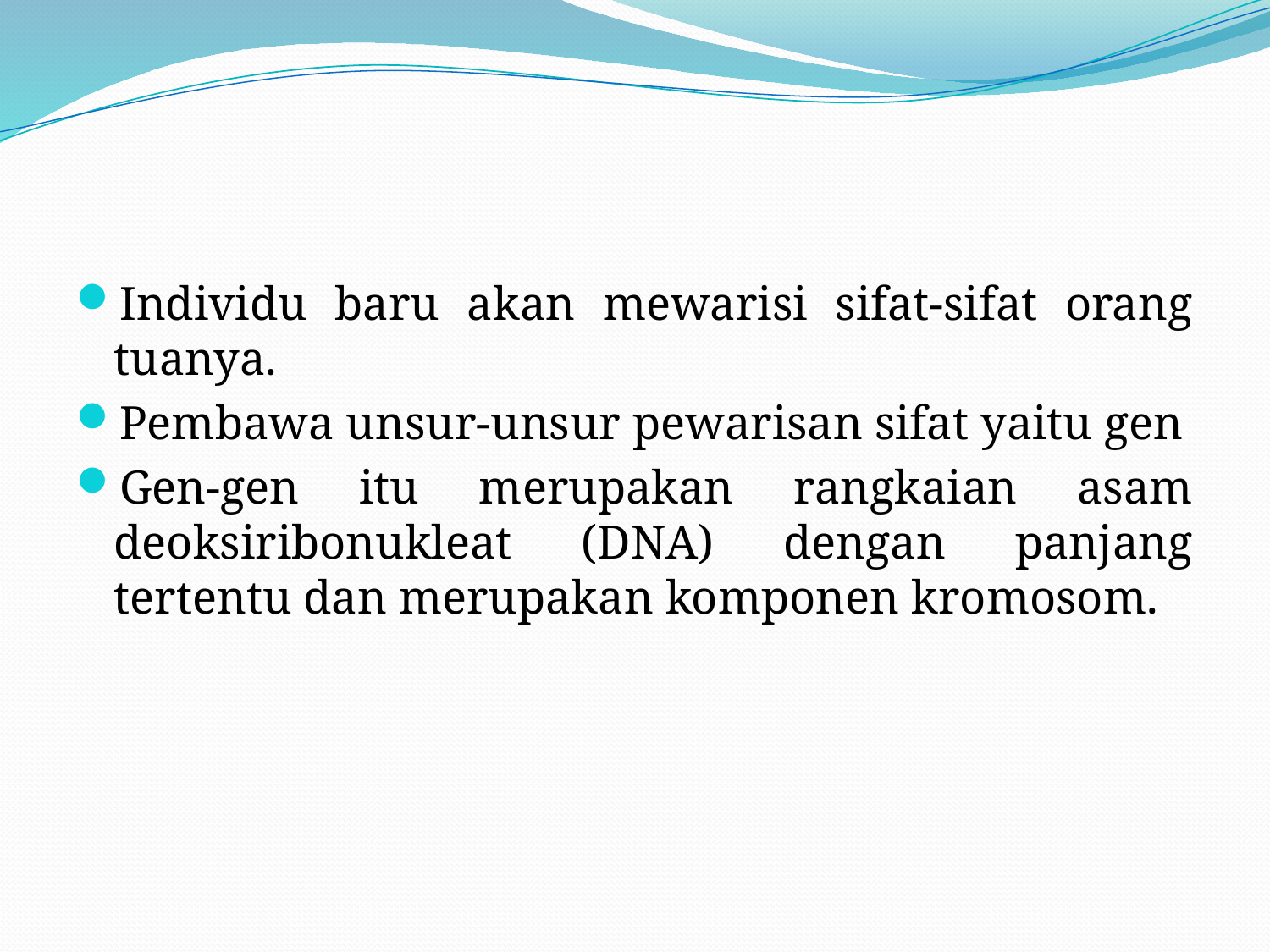

Individu baru akan mewarisi sifat-sifat orang tuanya.
Pembawa unsur-unsur pewarisan sifat yaitu gen
Gen-gen itu merupakan rangkaian asam deoksiribonukleat (DNA) dengan panjang tertentu dan merupakan komponen kromosom.